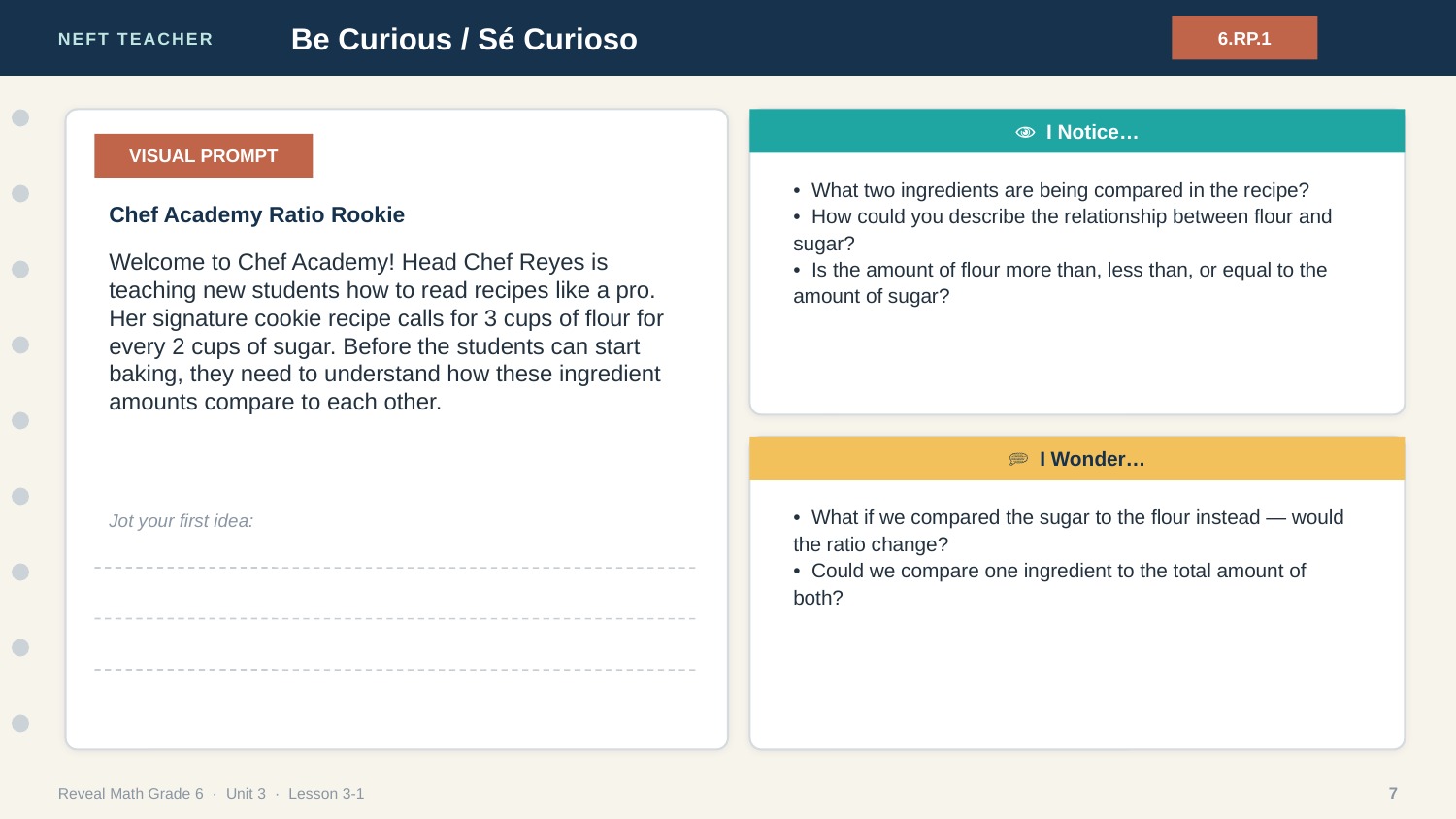

NEFT TEACHER
Be Curious / Sé Curioso
6.RP.1

👁  I Notice…
VISUAL PROMPT
•  What two ingredients are being compared in the recipe?
•  How could you describe the relationship between flour and sugar?
•  Is the amount of flour more than, less than, or equal to the amount of sugar?

Chef Academy Ratio Rookie
Welcome to Chef Academy! Head Chef Reyes is teaching new students how to read recipes like a pro. Her signature cookie recipe calls for 3 cups of flour for every 2 cups of sugar. Before the students can start baking, they need to understand how these ingredient amounts compare to each other.

💭  I Wonder…

•  What if we compared the sugar to the flour instead — would the ratio change?
•  Could we compare one ingredient to the total amount of both?
Jot your first idea:

Reveal Math Grade 6  ·  Unit 3  ·  Lesson 3-1
7